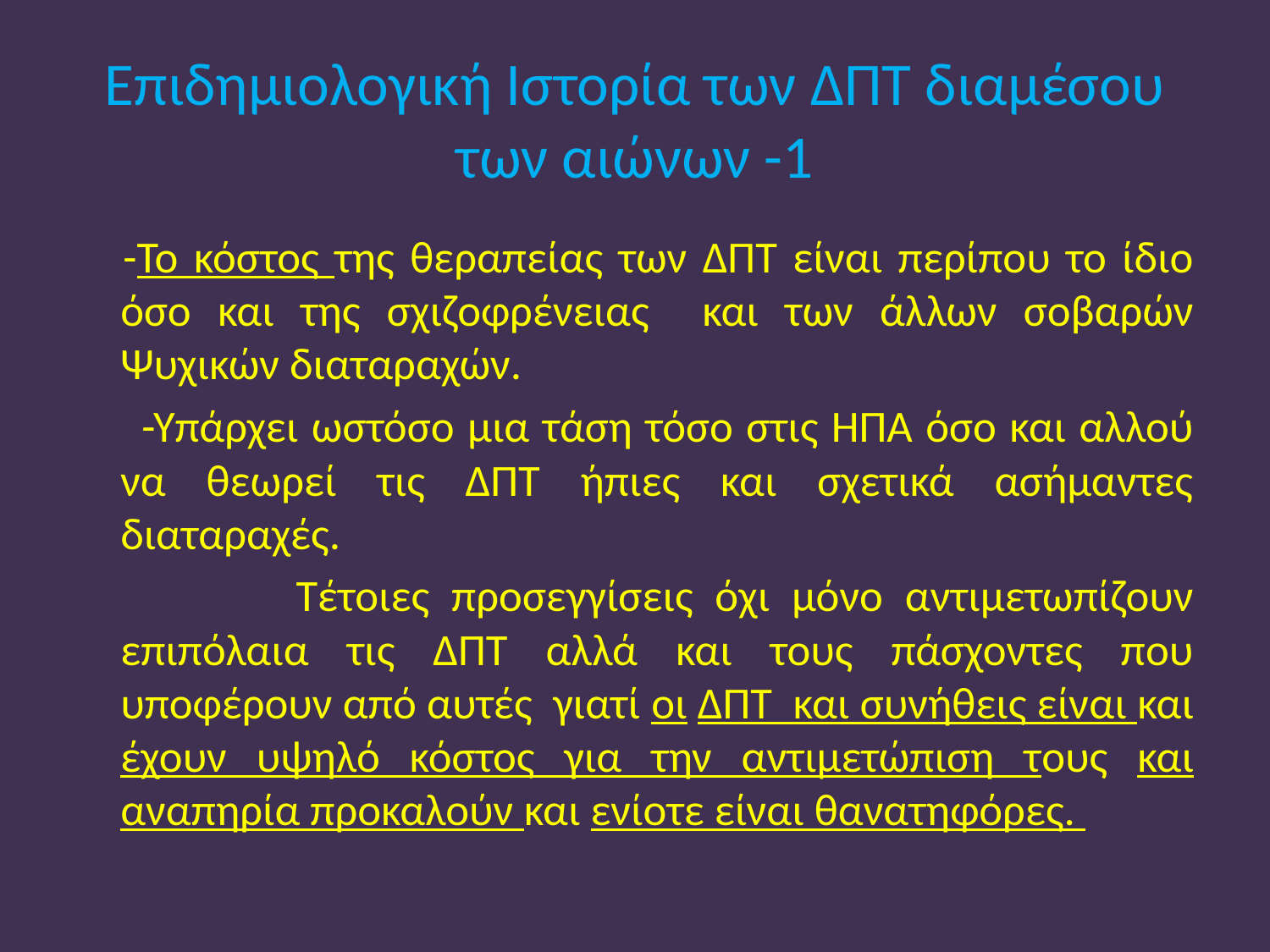

# Επιδημιολογική Ιστορία των ΔΠΤ διαμέσου των αιώνων -1
   -Το κόστος της θεραπείας των ΔΠΤ είναι περίπου το ίδιο όσο και της σχιζοφρένειας  και των άλλων σοβαρών Ψυχικών διαταραχών.
     -Υπάρχει ωστόσο μια τάση τόσο στις ΗΠΑ όσο και αλλού να θεωρεί τις ΔΠΤ ήπιες και σχετικά ασήμαντες διαταραχές.
          Τέτοιες προσεγγίσεις όχι μόνο αντιμετωπίζουν επιπόλαια τις ΔΠΤ αλλά και τους πάσχοντες που υποφέρουν από αυτές  γιατί οι ΔΠΤ  και συνήθεις είναι και έχουν υψηλό κόστος για την αντιμετώπιση τους και αναπηρία προκαλούν και ενίοτε είναι θανατηφόρες.